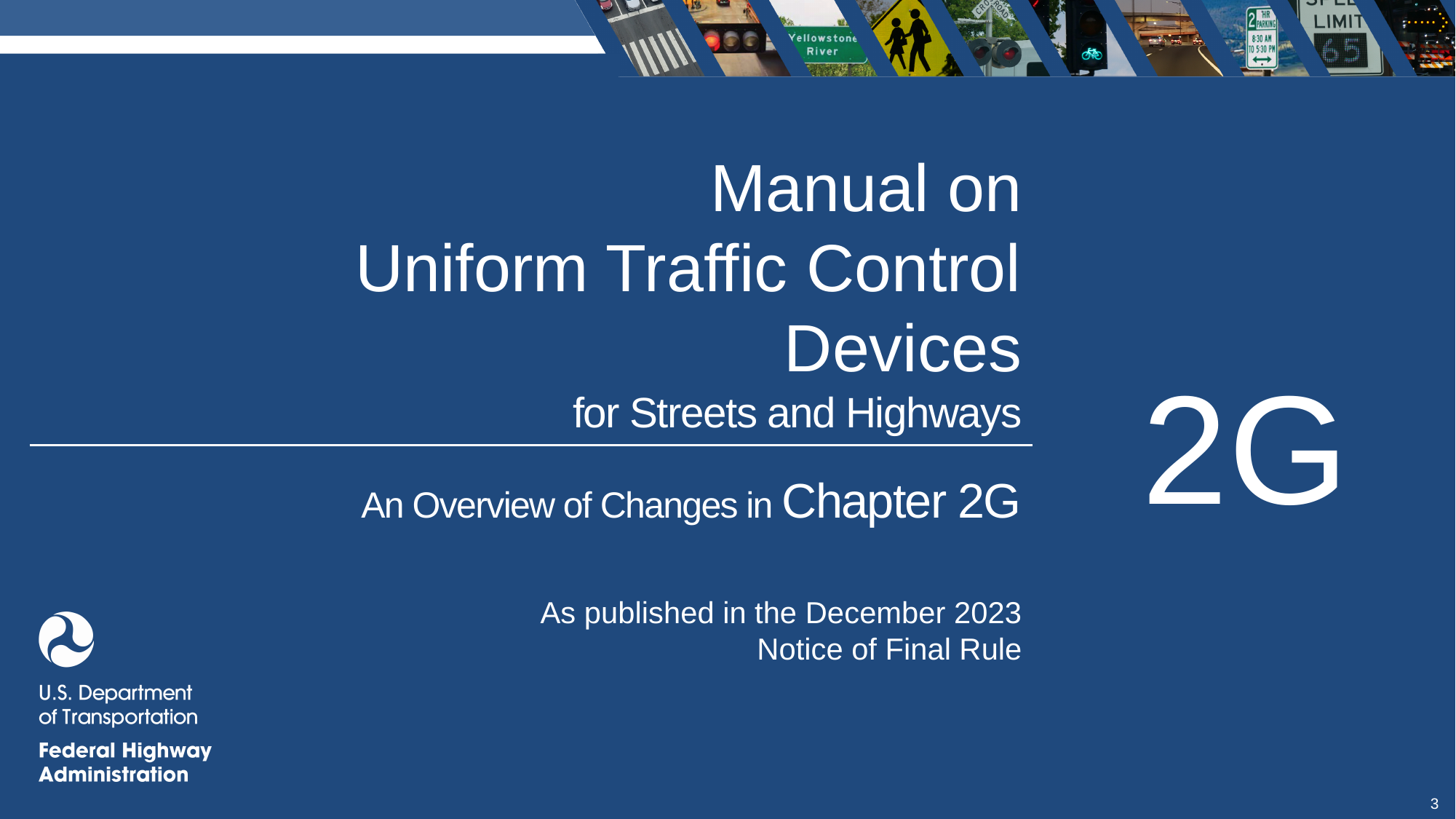

Overview of Changes in Chapter 2G
Manual on
Uniform Traffic Control Devices
2G
for Streets and Highways
An Overview of Changes in Chapter 2G
As published in the December 2023
Notice of Final Rule